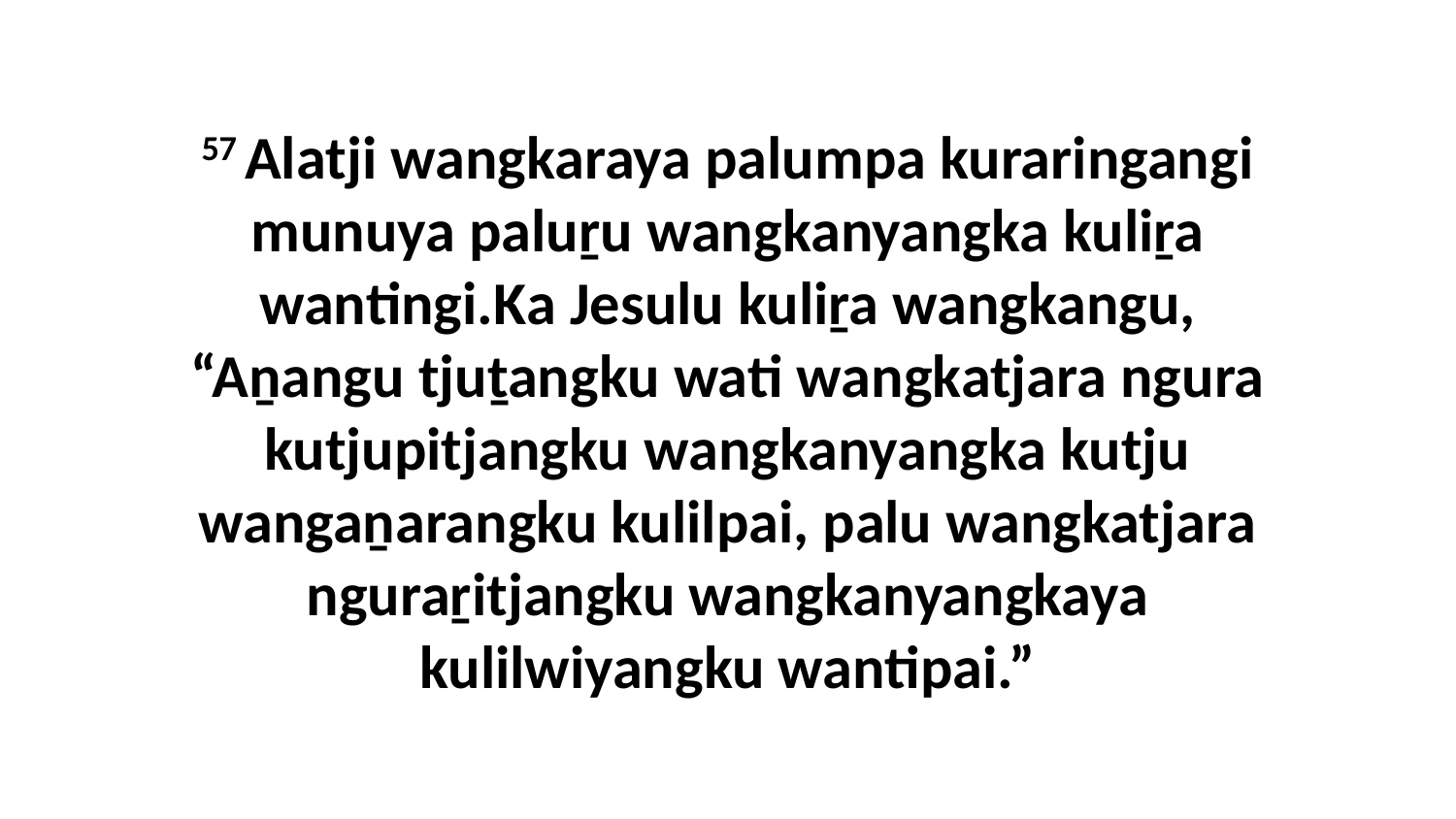

57 Alatji wangkaraya palumpa kuraringangi munuya paluṟu wangkanyangka kuliṟa wantingi.Ka Jesulu kuliṟa wangkangu, “Aṉangu tjuṯangku wati wangkatjara ngura kutjupitjangku wangkanyangka kutju wangaṉarangku kulilpai, palu wangkatjara nguraṟitjangku wangkanyangkaya kulilwiyangku wantipai.”